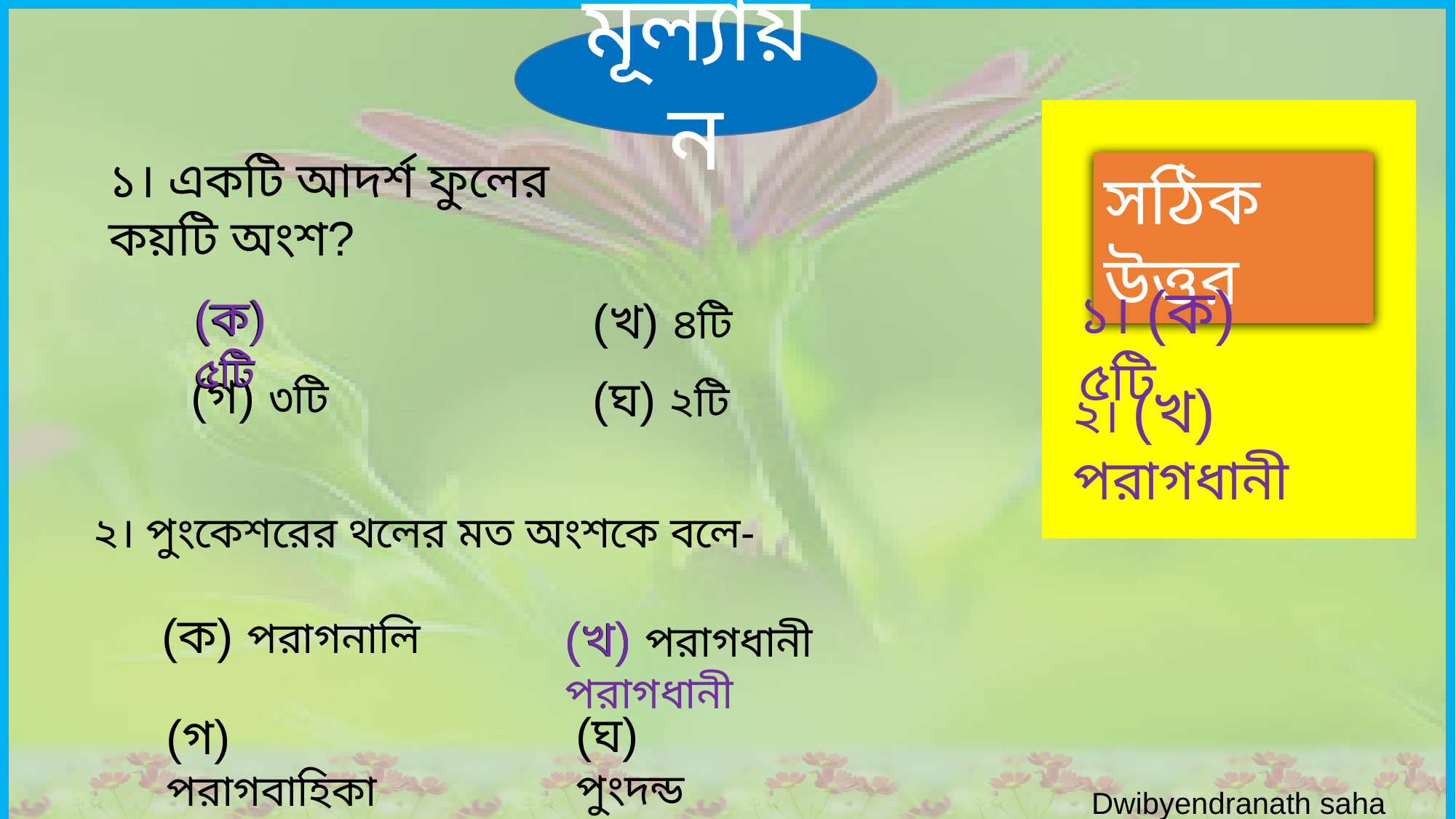

মূল্যায়ন

১। একটি আদর্শ ফুলের কয়টি অংশ?
সঠিক উত্তর
১। (ক) ৫টি
(ক) ৫টি
(ক) ৫টি
(খ) ৪টি
(গ) ৩টি
(ঘ) ২টি
২। (খ) পরাগধানী
২। পুংকেশরের থলের মত অংশকে বলে-
(ক) পরাগনালি
(খ) পরাগধানী
(খ) পরাগধানী
(ঘ) পুংদন্ড
(গ) পরাগবাহিকা